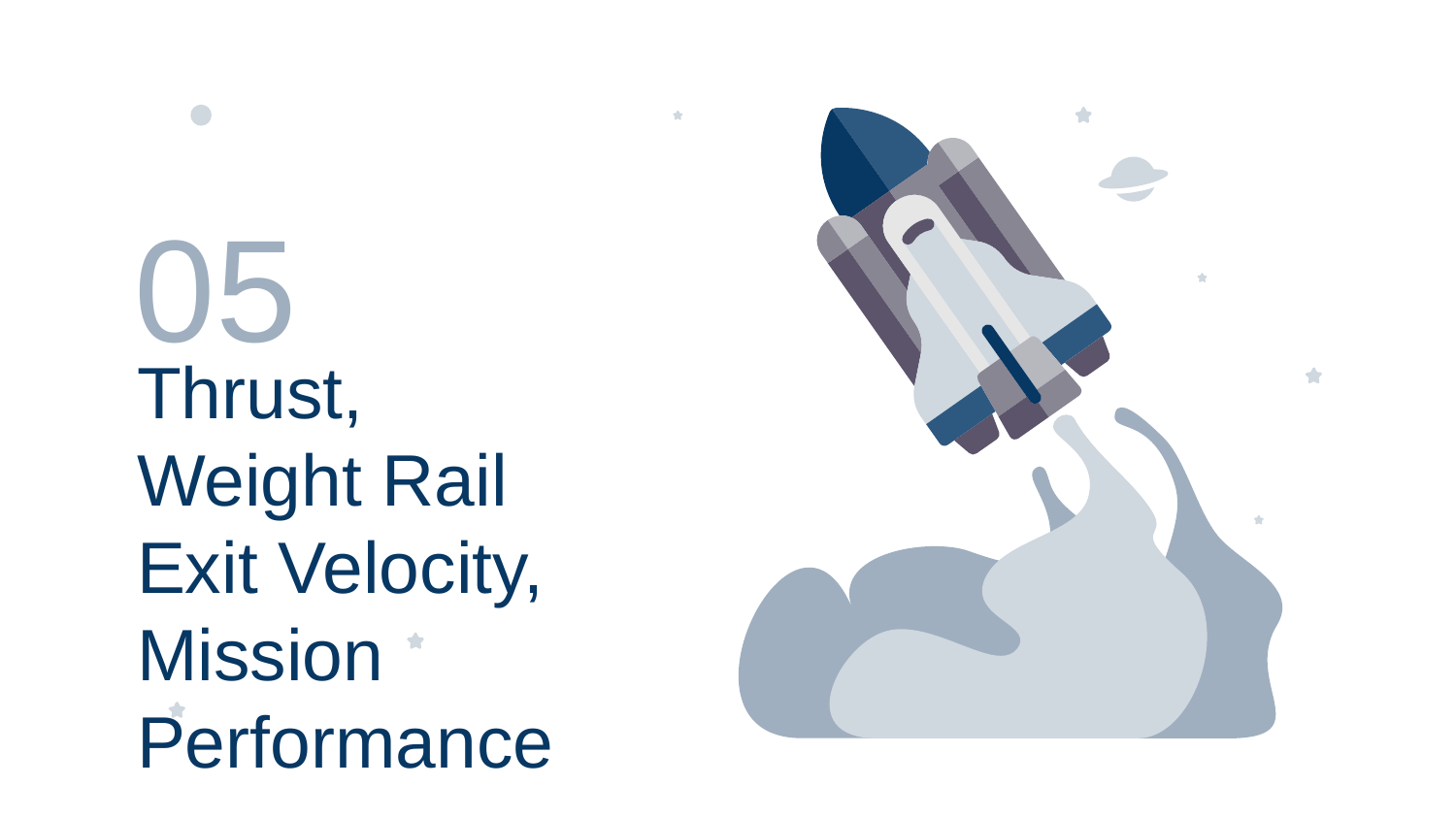

05
# Thrust, Weight Rail Exit Velocity, Mission Performance